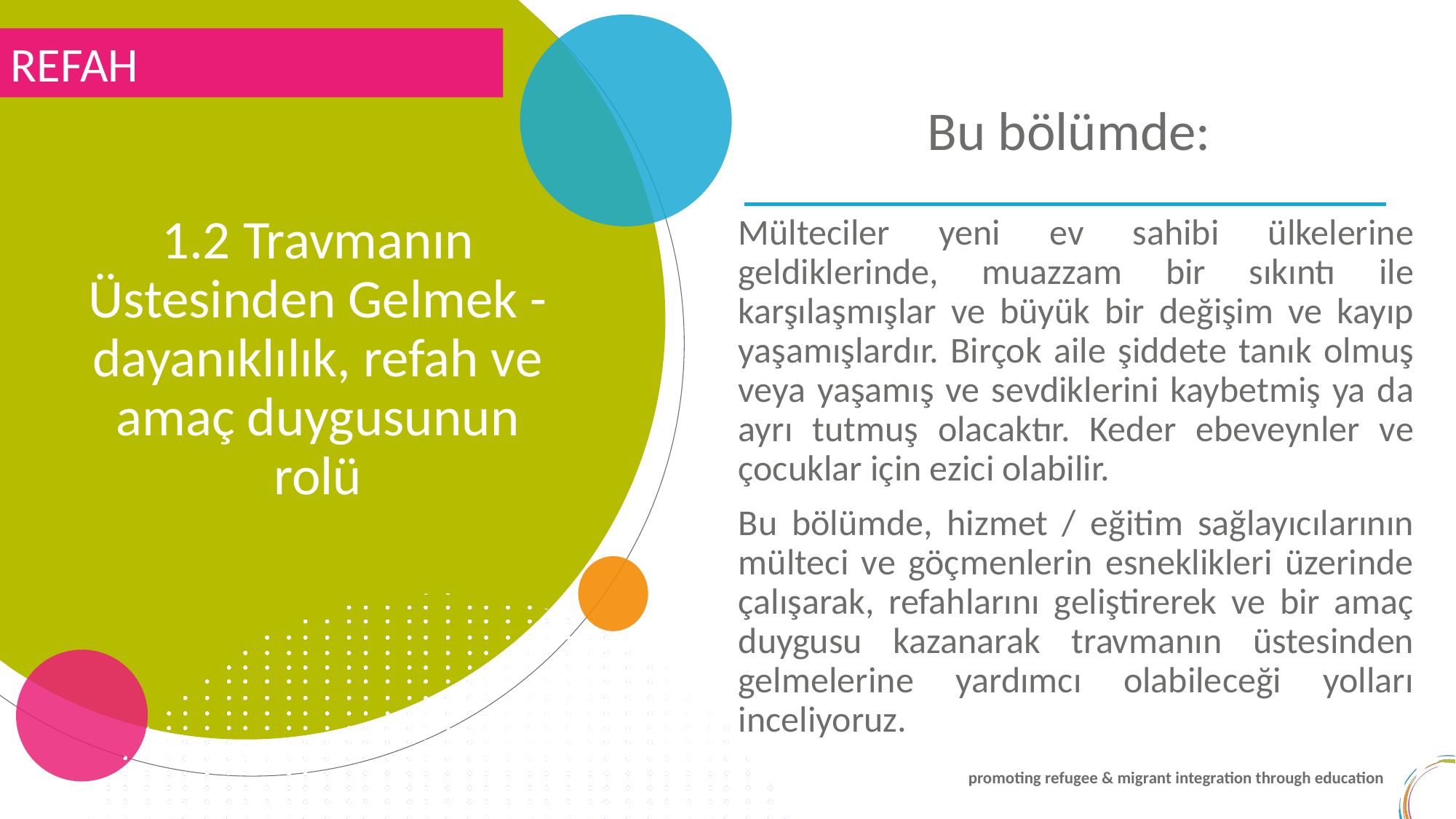

REFAH
Bu bölümde:
1.2 Travmanın Üstesinden Gelmek - dayanıklılık, refah ve amaç duygusunun rolü
Mülteciler yeni ev sahibi ülkelerine geldiklerinde, muazzam bir sıkıntı ile karşılaşmışlar ve büyük bir değişim ve kayıp yaşamışlardır. Birçok aile şiddete tanık olmuş veya yaşamış ve sevdiklerini kaybetmiş ya da ayrı tutmuş olacaktır. Keder ebeveynler ve çocuklar için ezici olabilir.
Bu bölümde, hizmet / eğitim sağlayıcılarının mülteci ve göçmenlerin esneklikleri üzerinde çalışarak, refahlarını geliştirerek ve bir amaç duygusu kazanarak travmanın üstesinden gelmelerine yardımcı olabileceği yolları inceliyoruz.